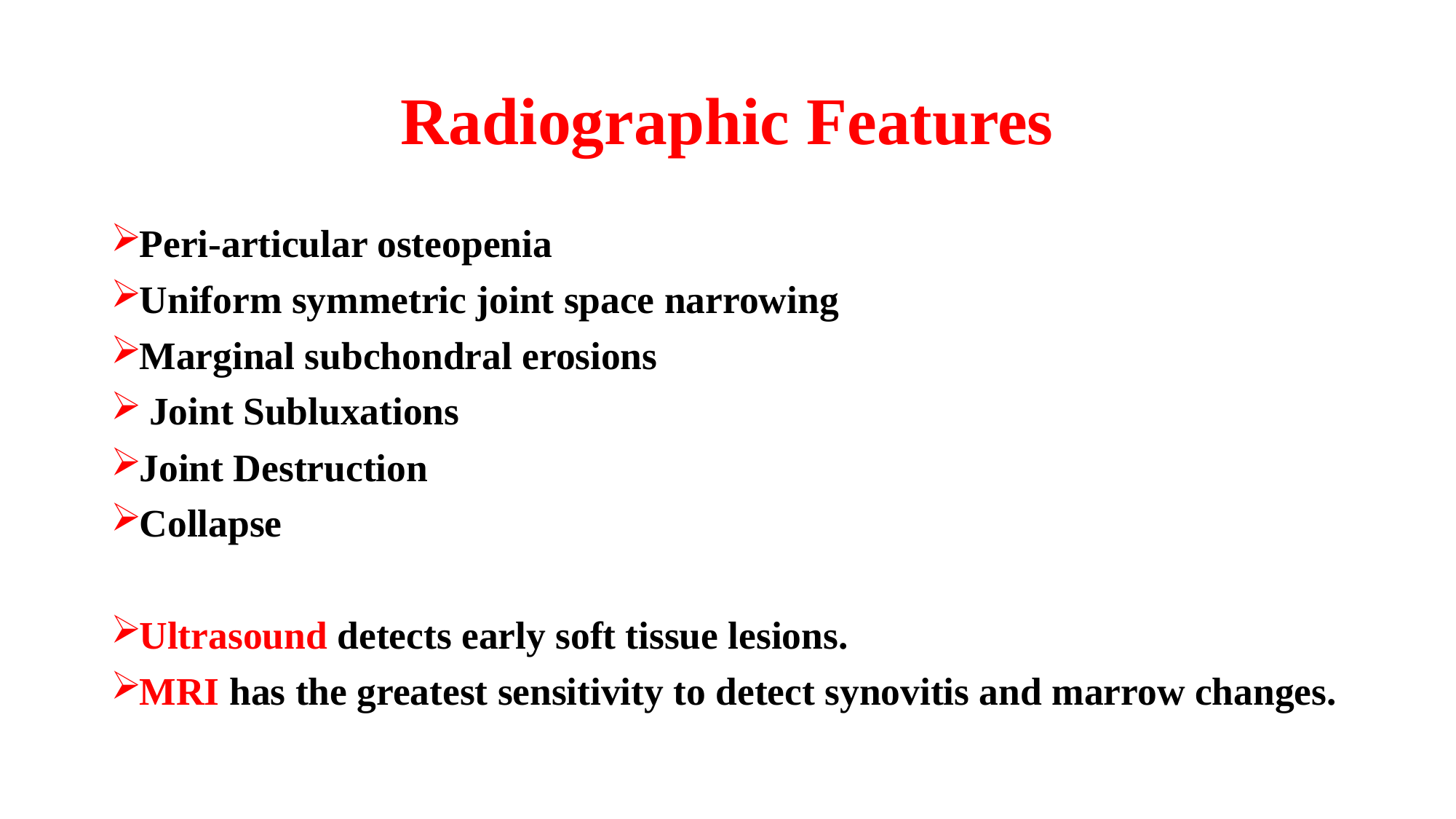

# Radiographic Features
Peri-articular osteopenia
Uniform symmetric joint space narrowing
Marginal subchondral erosions
 Joint Subluxations
Joint Destruction
Collapse

Ultrasound detects early soft tissue lesions.
MRI has the greatest sensitivity to detect synovitis and marrow changes.